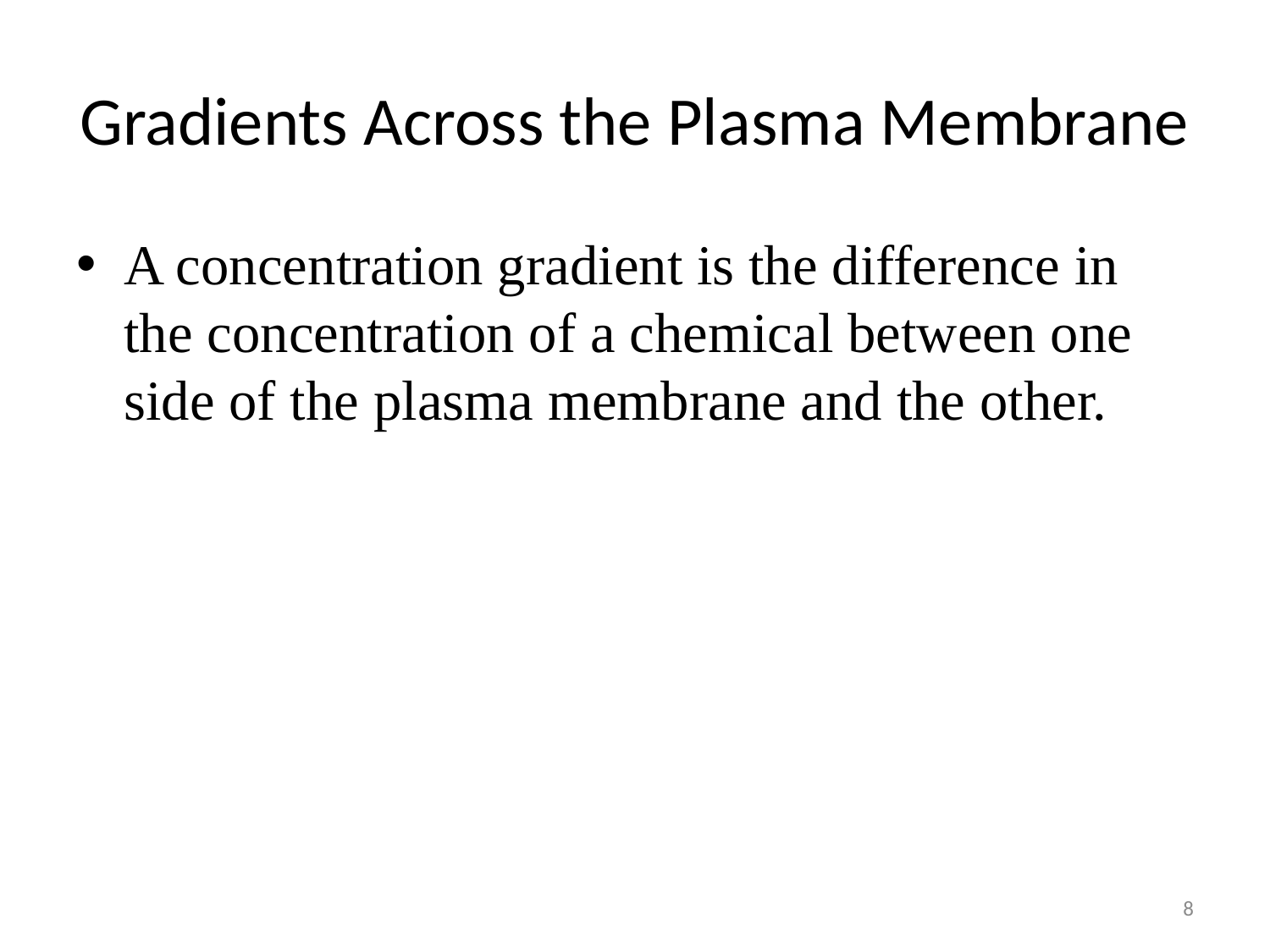

# Gradients Across the Plasma Membrane
A concentration gradient is the difference in the concentration of a chemical between one side of the plasma membrane and the other.
8